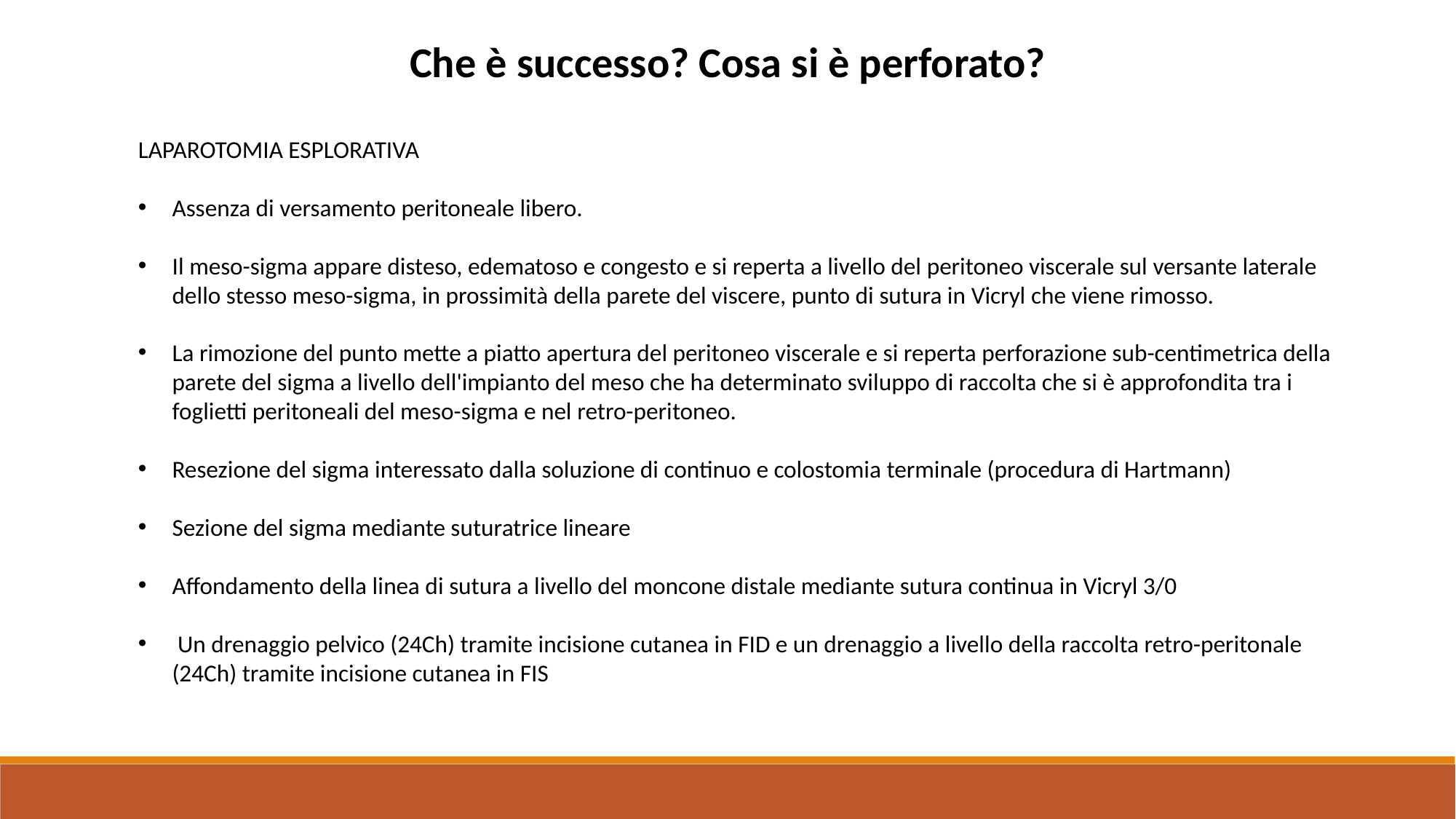

Che è successo? Cosa si è perforato?

LAPAROTOMIA ESPLORATIVA

Assenza di versamento peritoneale libero.

Il meso-sigma appare disteso, edematoso e congesto e si reperta a livello del peritoneo viscerale sul versante laterale dello stesso meso-sigma, in prossimità della parete del viscere, punto di sutura in Vicryl che viene rimosso.

La rimozione del punto mette a piatto apertura del peritoneo viscerale e si reperta perforazione sub-centimetrica della parete del sigma a livello dell'impianto del meso che ha determinato sviluppo di raccolta che si è approfondita tra i foglietti peritoneali del meso-sigma e nel retro-peritoneo.

Resezione del sigma interessato dalla soluzione di continuo e colostomia terminale (procedura di Hartmann)

Sezione del sigma mediante suturatrice lineare

Affondamento della linea di sutura a livello del moncone distale mediante sutura continua in Vicryl 3/0

 Un drenaggio pelvico (24Ch) tramite incisione cutanea in FID e un drenaggio a livello della raccolta retro-peritonale (24Ch) tramite incisione cutanea in FIS